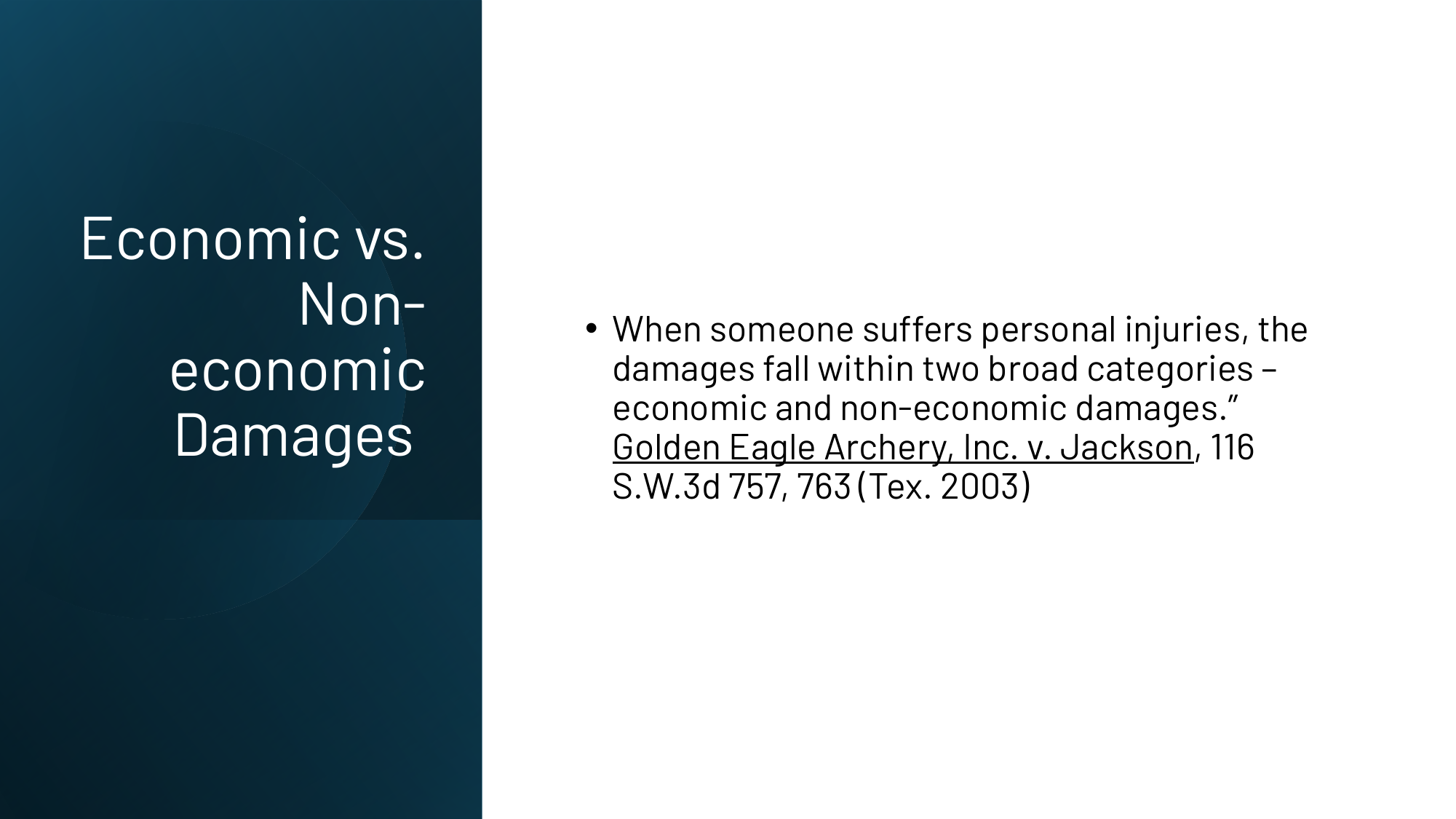

# Economic vs. Non-economic Damages
When someone suffers personal injuries, the damages fall within two broad categories – economic and non-economic damages.” Golden Eagle Archery, Inc. v. Jackson, 116 S.W.3d 757, 763 (Tex. 2003)